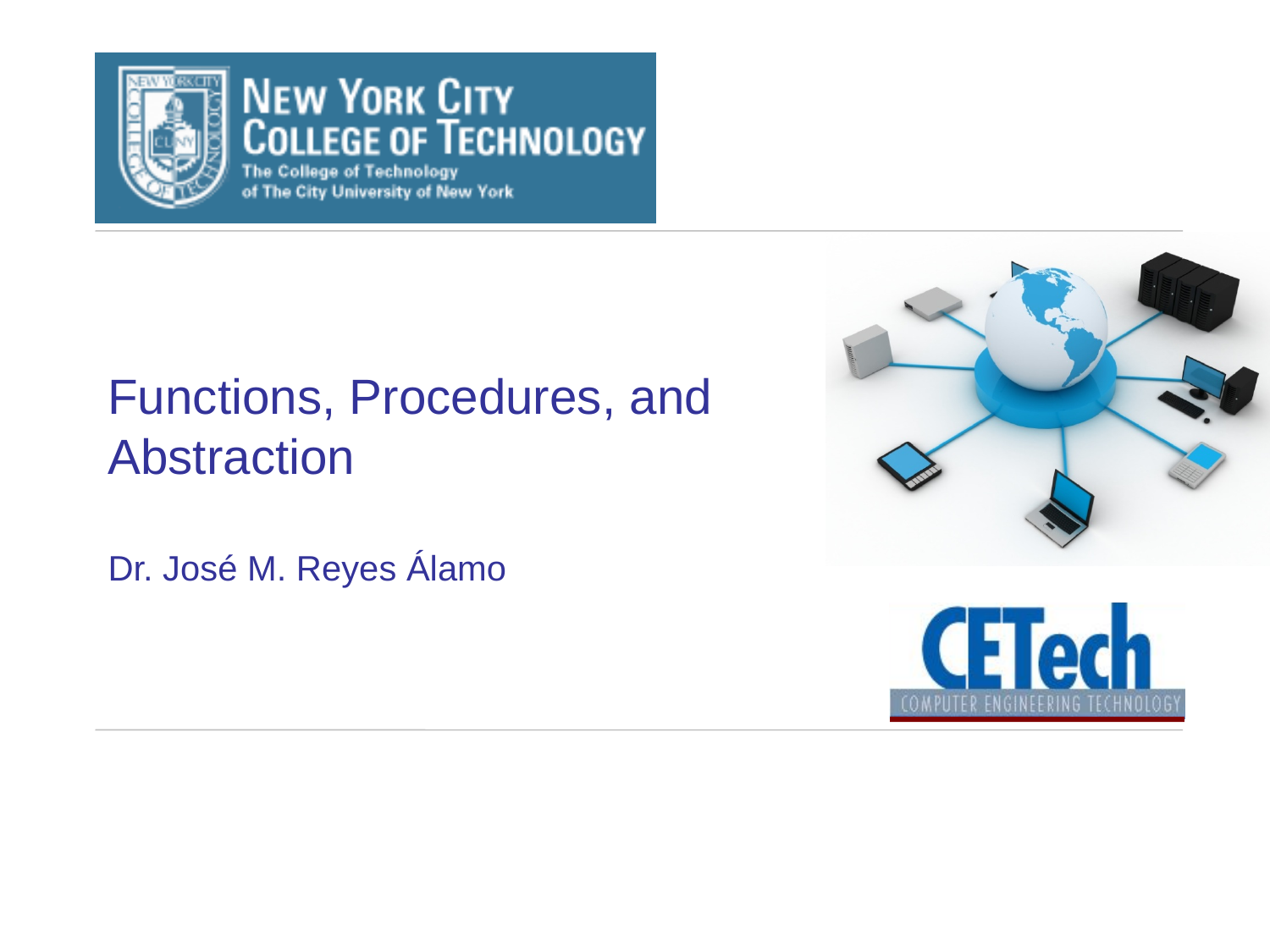

# Functions, Procedures, and Abstraction
Dr. José M. Reyes Álamo